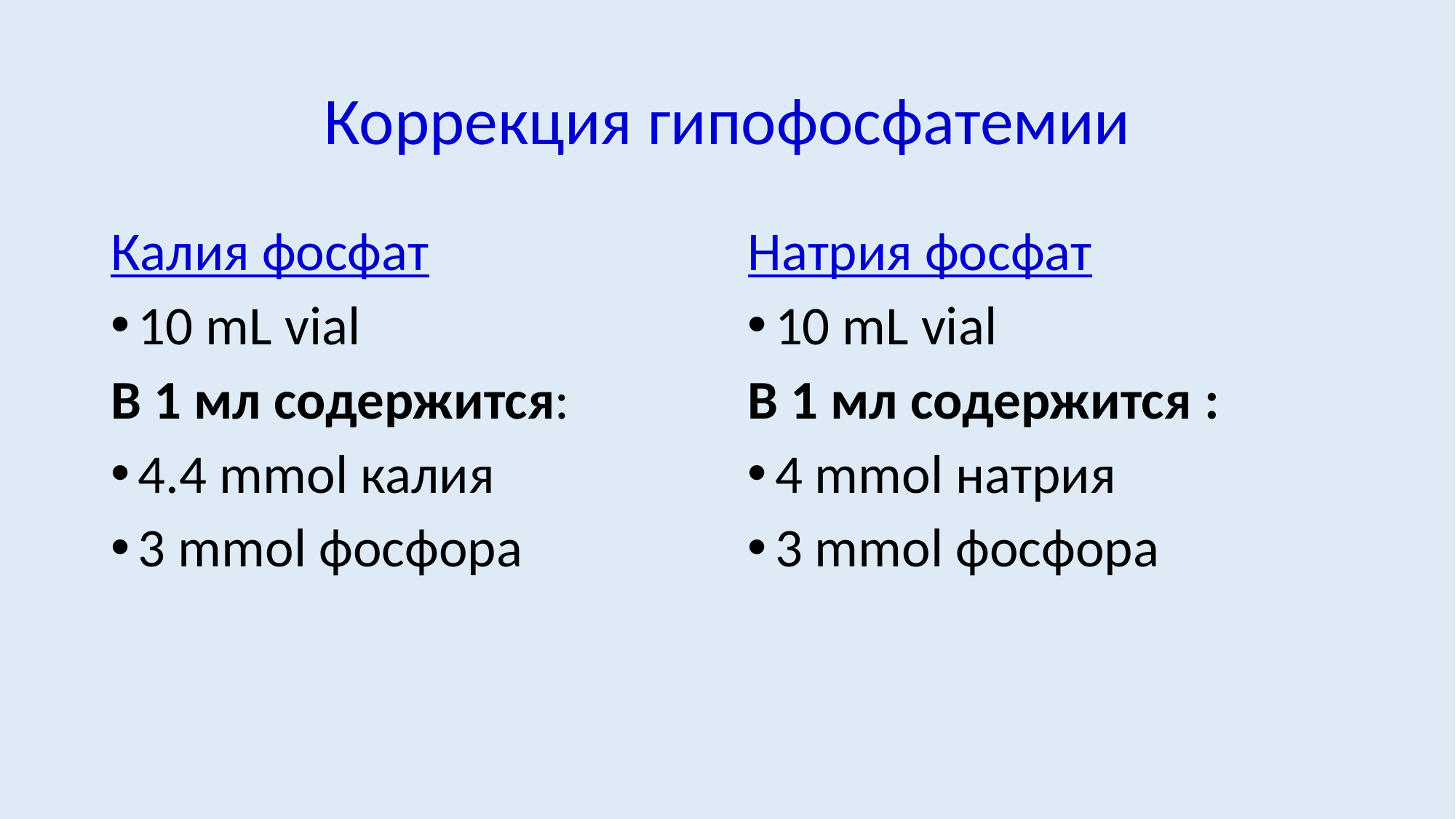

# Коррекция гипофосфатемии
Калия фосфат
10 mL vial
В 1 мл содержится:
4.4 mmol калия
3 mmol фосфора
Натрия фосфат
10 mL vial
В 1 мл содержится :
4 mmol натрия
3 mmol фосфора